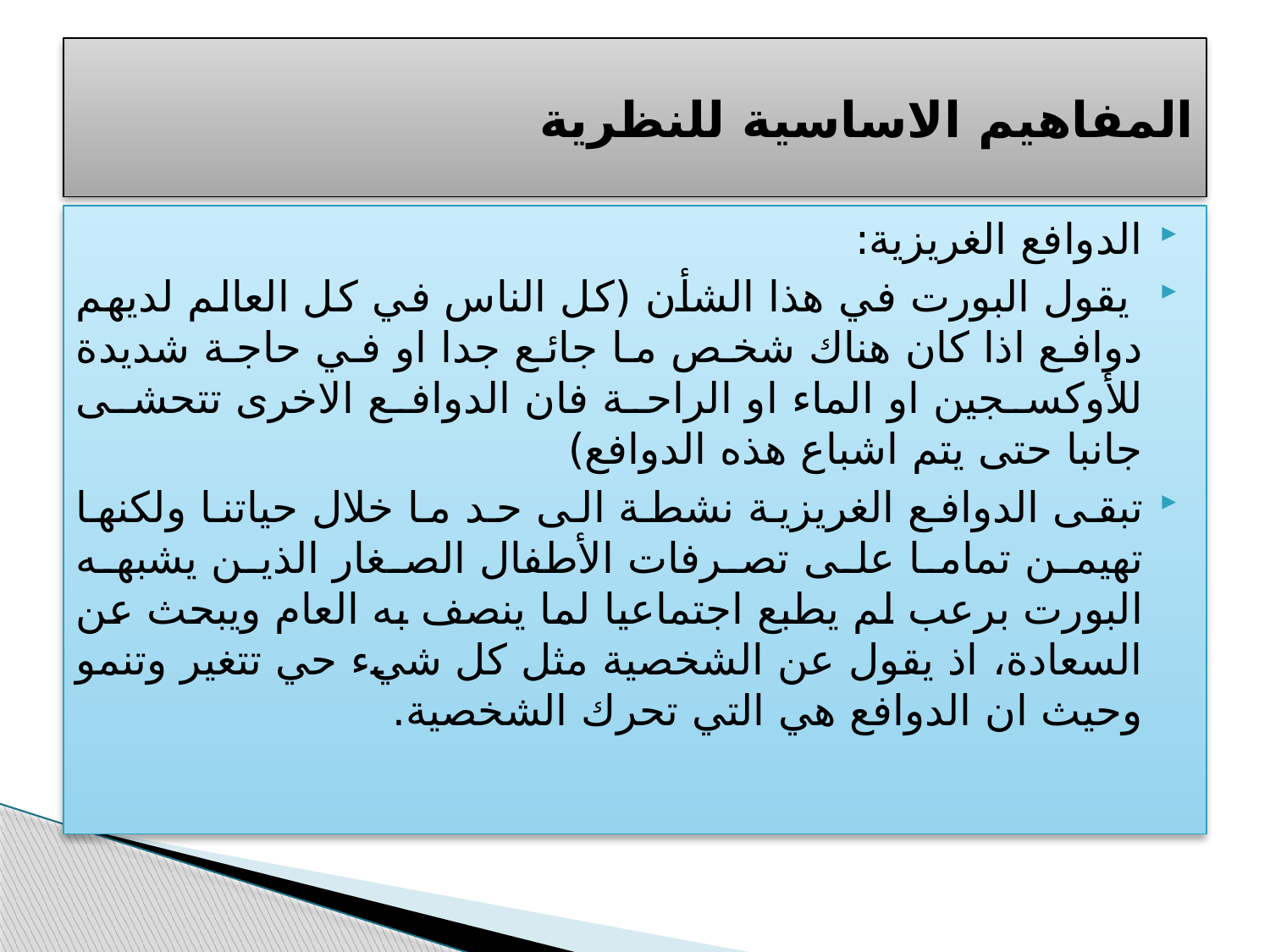

# المفاهيم الاساسية للنظرية
الدوافع الغريزية:
 يقول البورت في هذا الشأن (كل الناس في كل العالم لديهم دوافع اذا كان هناك شخص ما جائع جدا او في حاجة شديدة للأوكسجين او الماء او الراحة فان الدوافع الاخرى تتحشى جانبا حتى يتم اشباع هذه الدوافع)
تبقى الدوافع الغريزية نشطة الى حد ما خلال حياتنا ولكنها تهيمن تماما على تصرفات الأطفال الصغار الذين يشبهه البورت برعب لم يطبع اجتماعيا لما ينصف به العام ويبحث عن السعادة، اذ يقول عن الشخصية مثل كل شيء حي تتغير وتنمو وحيث ان الدوافع هي التي تحرك الشخصية.